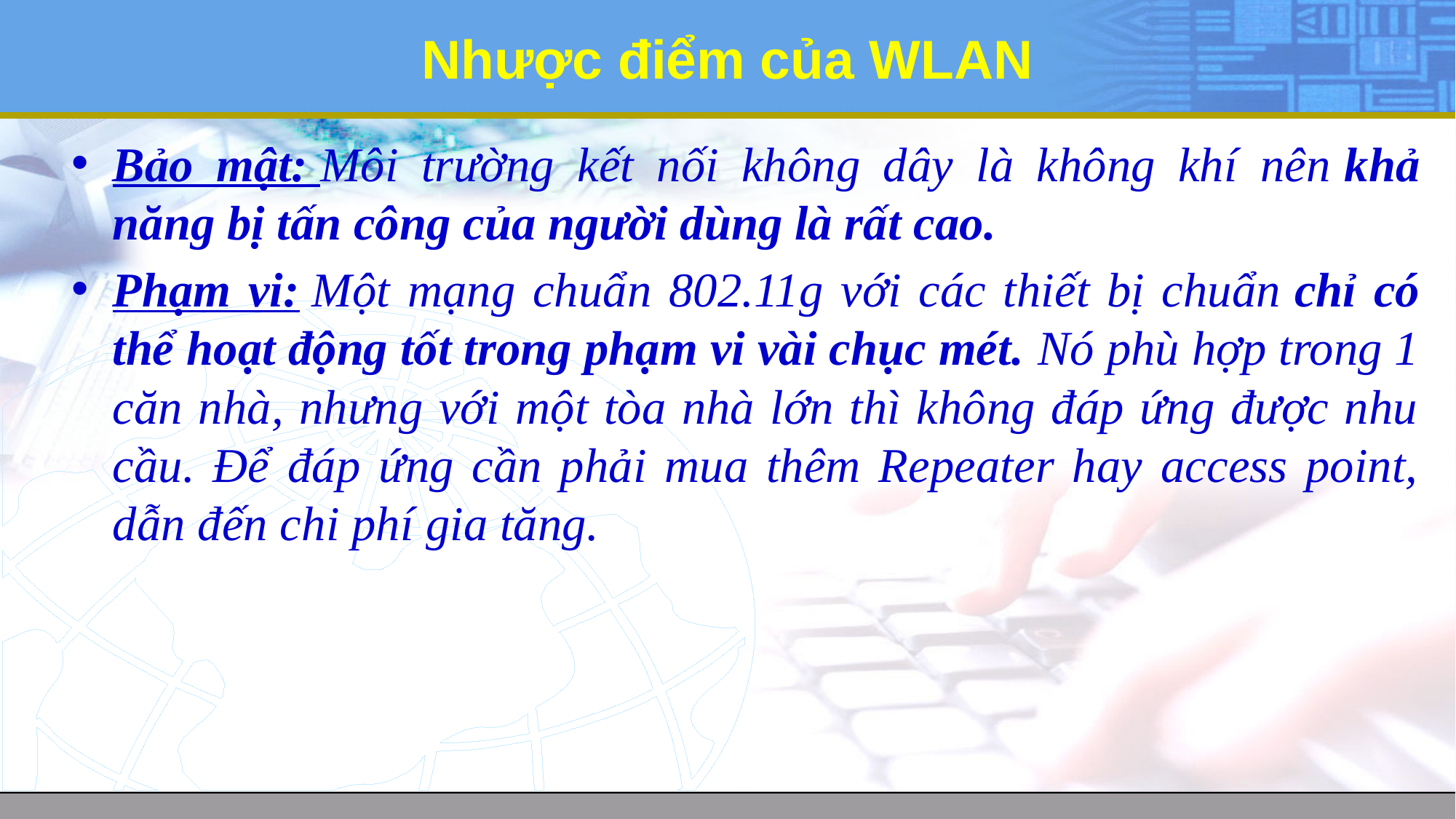

# Nhược điểm của WLAN
Bảo mật: Môi trường kết nối không dây là không khí nên khả năng bị tấn công của người dùng là rất cao.
Phạm vi: Một mạng chuẩn 802.11g với các thiết bị chuẩn chỉ có thể hoạt động tốt trong phạm vi vài chục mét. Nó phù hợp trong 1 căn nhà, nhưng với một tòa nhà lớn thì không đáp ứng được nhu cầu. Để đáp ứng cần phải mua thêm Repeater hay access point, dẫn đến chi phí gia tăng.